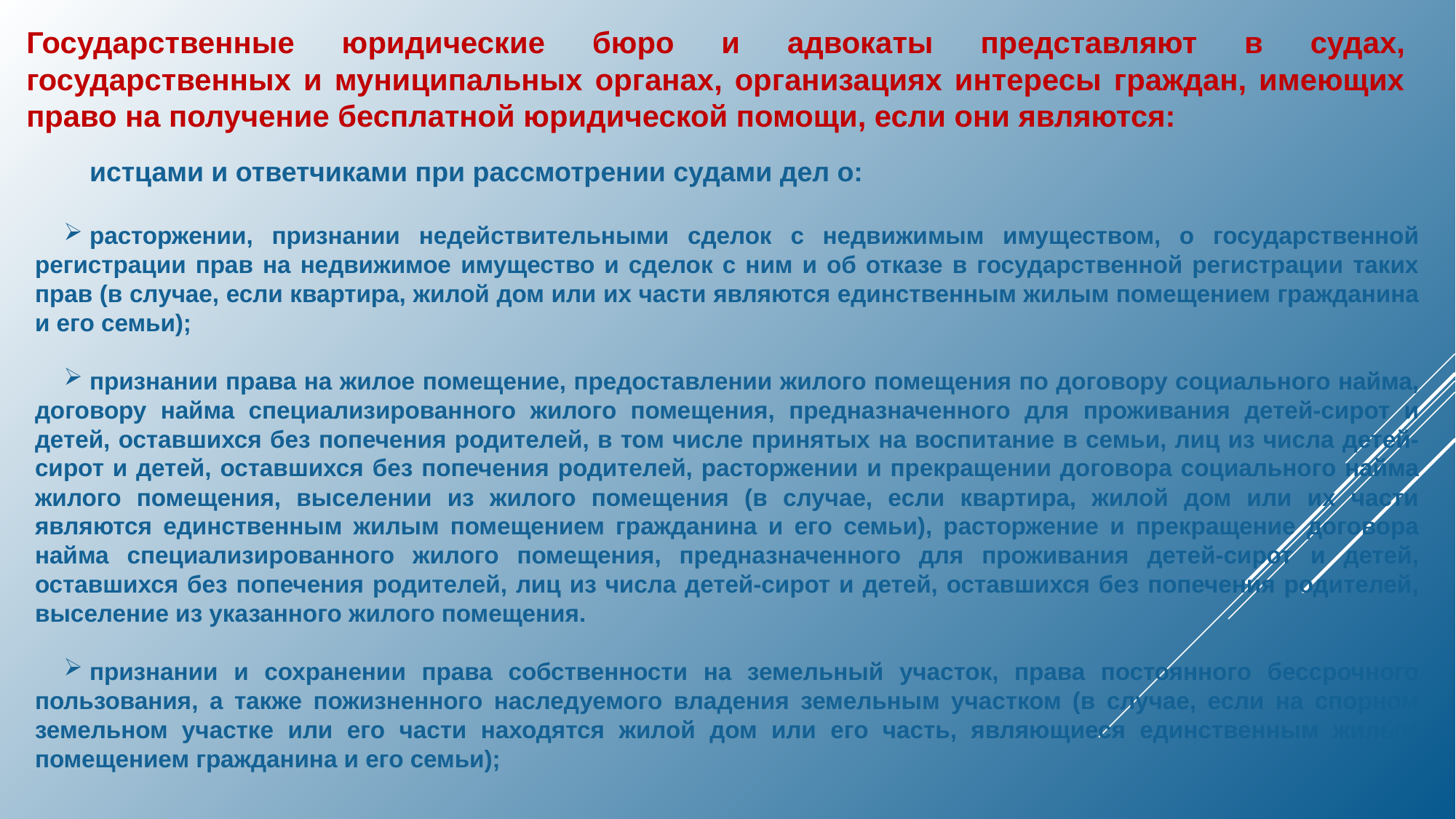

Государственные юридические бюро и адвокаты представляют в судах, государственных и муниципальных органах, организациях интересы граждан, имеющих право на получение бесплатной юридической помощи, если они являются:
истцами и ответчиками при рассмотрении судами дел о:

расторжении, признании недействительными сделок с недвижимым имуществом, о государственной регистрации прав на недвижимое имущество и сделок с ним и об отказе в государственной регистрации таких прав (в случае, если квартира, жилой дом или их части являются единственным жилым помещением гражданина и его семьи);

признании права на жилое помещение, предоставлении жилого помещения по договору социального найма, договору найма специализированного жилого помещения, предназначенного для проживания детей-сирот и детей, оставшихся без попечения родителей, в том числе принятых на воспитание в семьи, лиц из числа детей-сирот и детей, оставшихся без попечения родителей, расторжении и прекращении договора социального найма жилого помещения, выселении из жилого помещения (в случае, если квартира, жилой дом или их части являются единственным жилым помещением гражданина и его семьи), расторжение и прекращение договора найма специализированного жилого помещения, предназначенного для проживания детей-сирот и детей, оставшихся без попечения родителей, лиц из числа детей-сирот и детей, оставшихся без попечения родителей, выселение из указанного жилого помещения.

признании и сохранении права собственности на земельный участок, права постоянного бессрочного пользования, а также пожизненного наследуемого владения земельным участком (в случае, если на спорном земельном участке или его части находятся жилой дом или его часть, являющиеся единственным жилым помещением гражданина и его семьи);